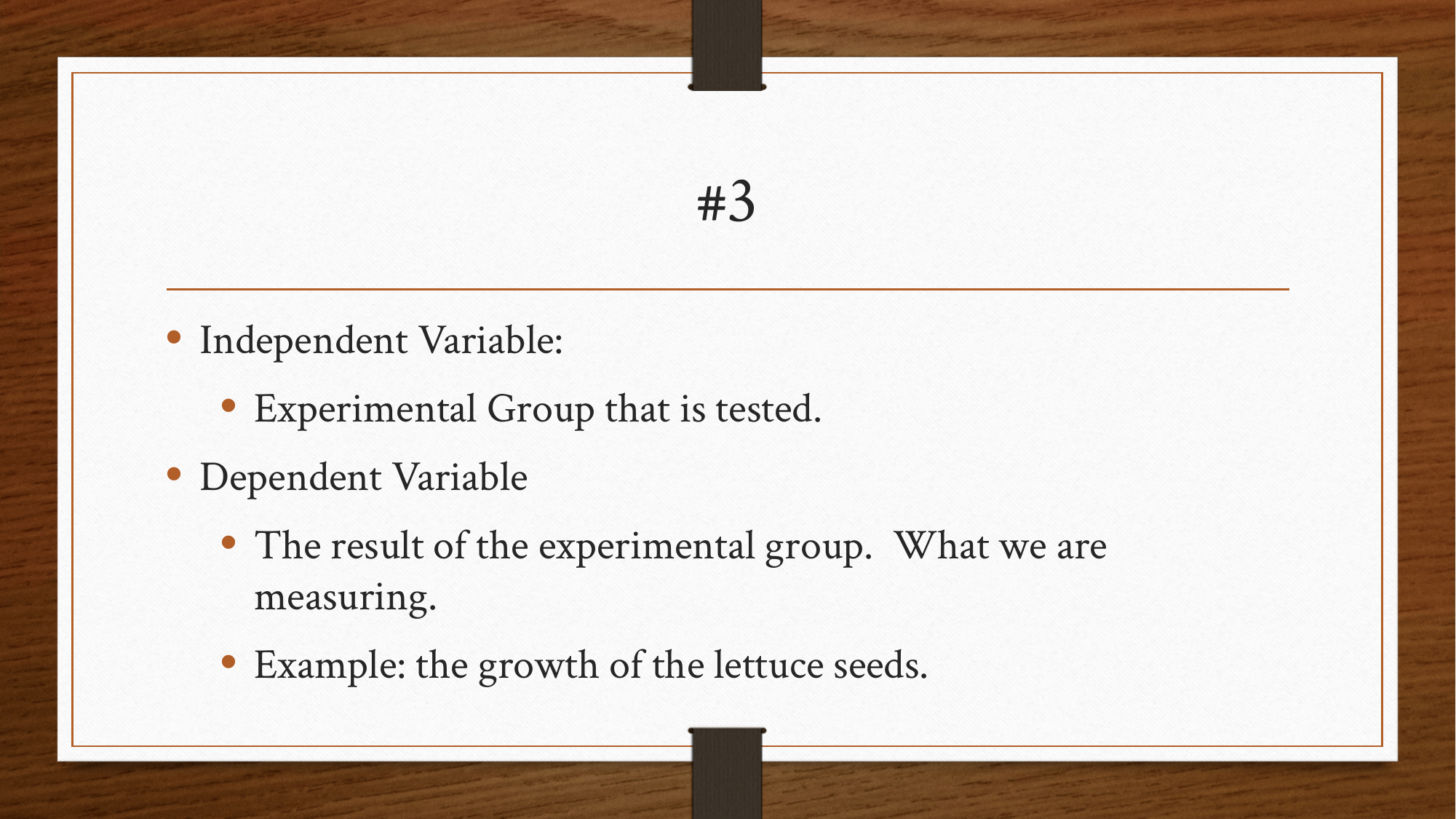

# #3
Independent Variable:
Experimental Group that is tested.
Dependent Variable
The result of the experimental group.  What we are measuring.
Example: the growth of the lettuce seeds.